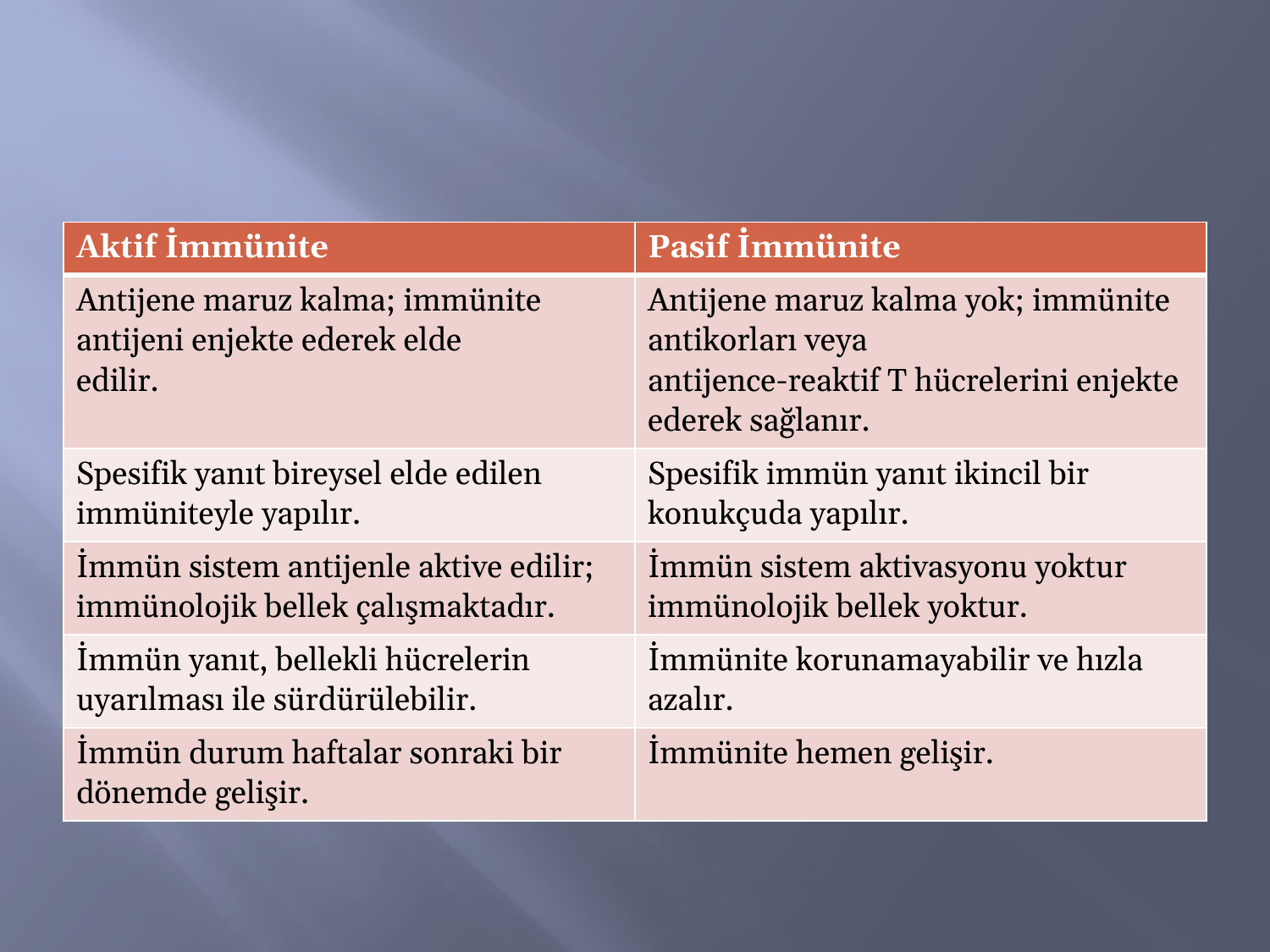

#
| Aktif İmmünite | Pasif İmmünite |
| --- | --- |
| Antijene maruz kalma; immünite antijeni enjekte ederek elde edilir. | Antijene maruz kalma yok; immünite antikorları veya antijence-reaktif T hücrelerini enjekte ederek sağlanır. |
| Spesifik yanıt bireysel elde edilen immüniteyle yapılır. | Spesifik immün yanıt ikincil bir konukçuda yapılır. |
| İmmün sistem antijenle aktive edilir; immünolojik bellek çalışmaktadır. | İmmün sistem aktivasyonu yoktur immünolojik bellek yoktur. |
| İmmün yanıt, bellekli hücrelerin uyarılması ile sürdürülebilir. | İmmünite korunamayabilir ve hızla azalır. |
| İmmün durum haftalar sonraki bir dönemde gelişir. | İmmünite hemen gelişir. |